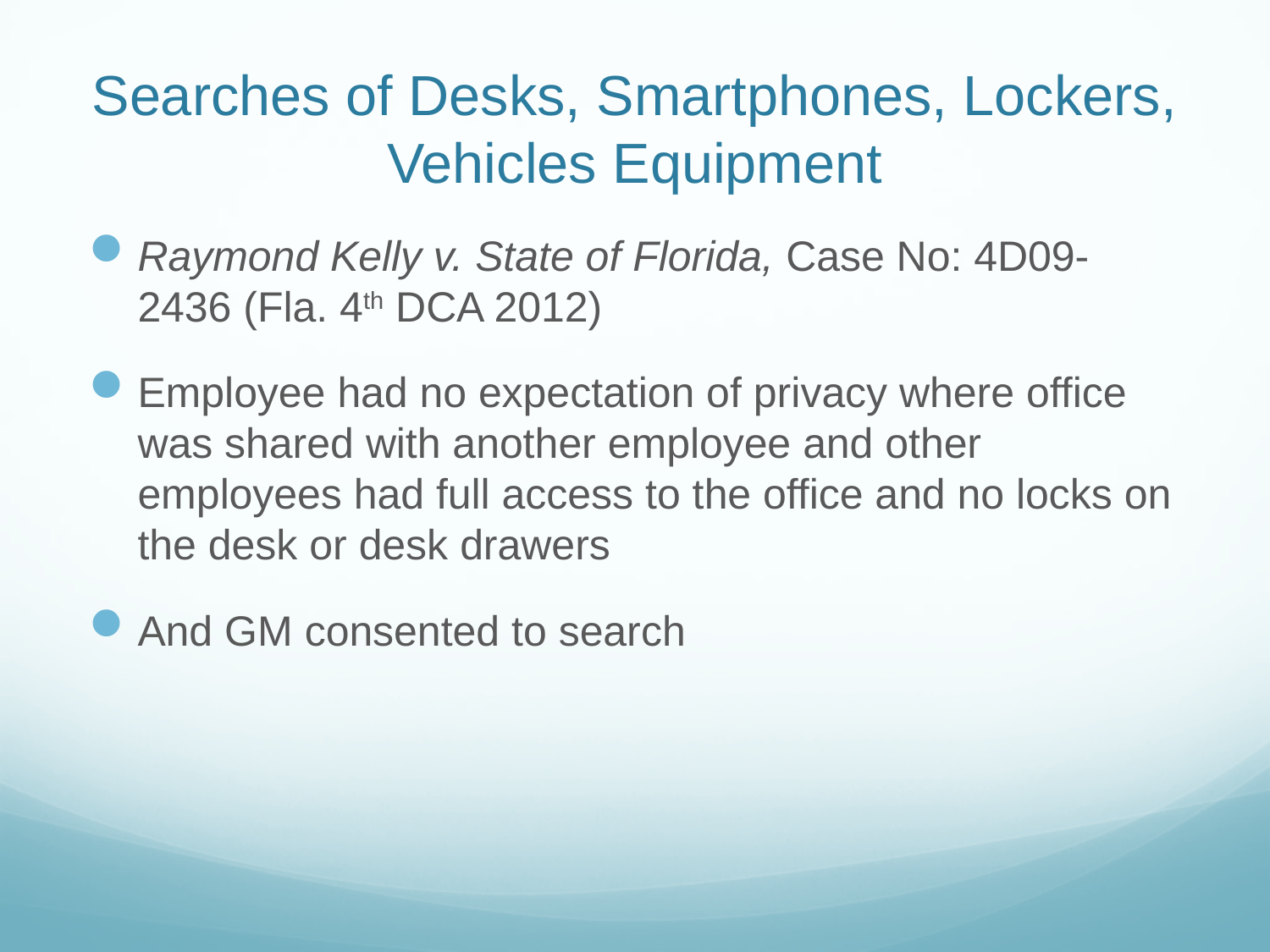

# Searches of Desks, Smartphones, Lockers, Vehicles Equipment
Raymond Kelly v. State of Florida, Case No: 4D09-2436 (Fla. 4th DCA 2012)
Employee had no expectation of privacy where office was shared with another employee and other employees had full access to the office and no locks on the desk or desk drawers
And GM consented to search